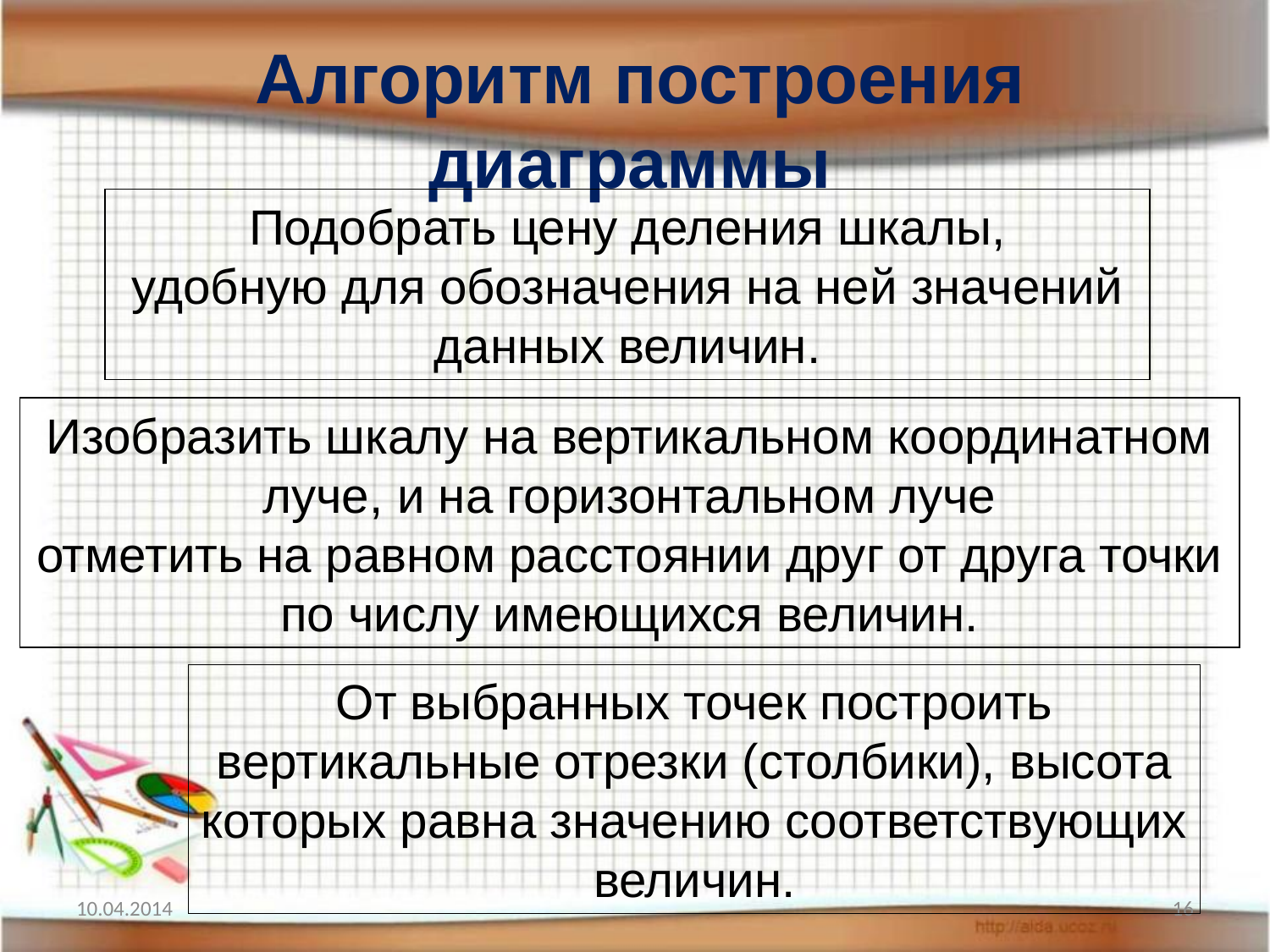

# Алгоритм построения диаграммы
Подобрать цену деления шкалы,
 удобную для обозначения на ней значений
данных величин.

Изобразить шкалу на вертикальном координатном
 луче, и на горизонтальном луче
отметить на равном расстоянии друг от друга точки
по числу имеющихся величин.
От выбранных точек построить вертикальные отрезки (столбики), высота которых равна значению соответствующих величин.
10.04.2014
16